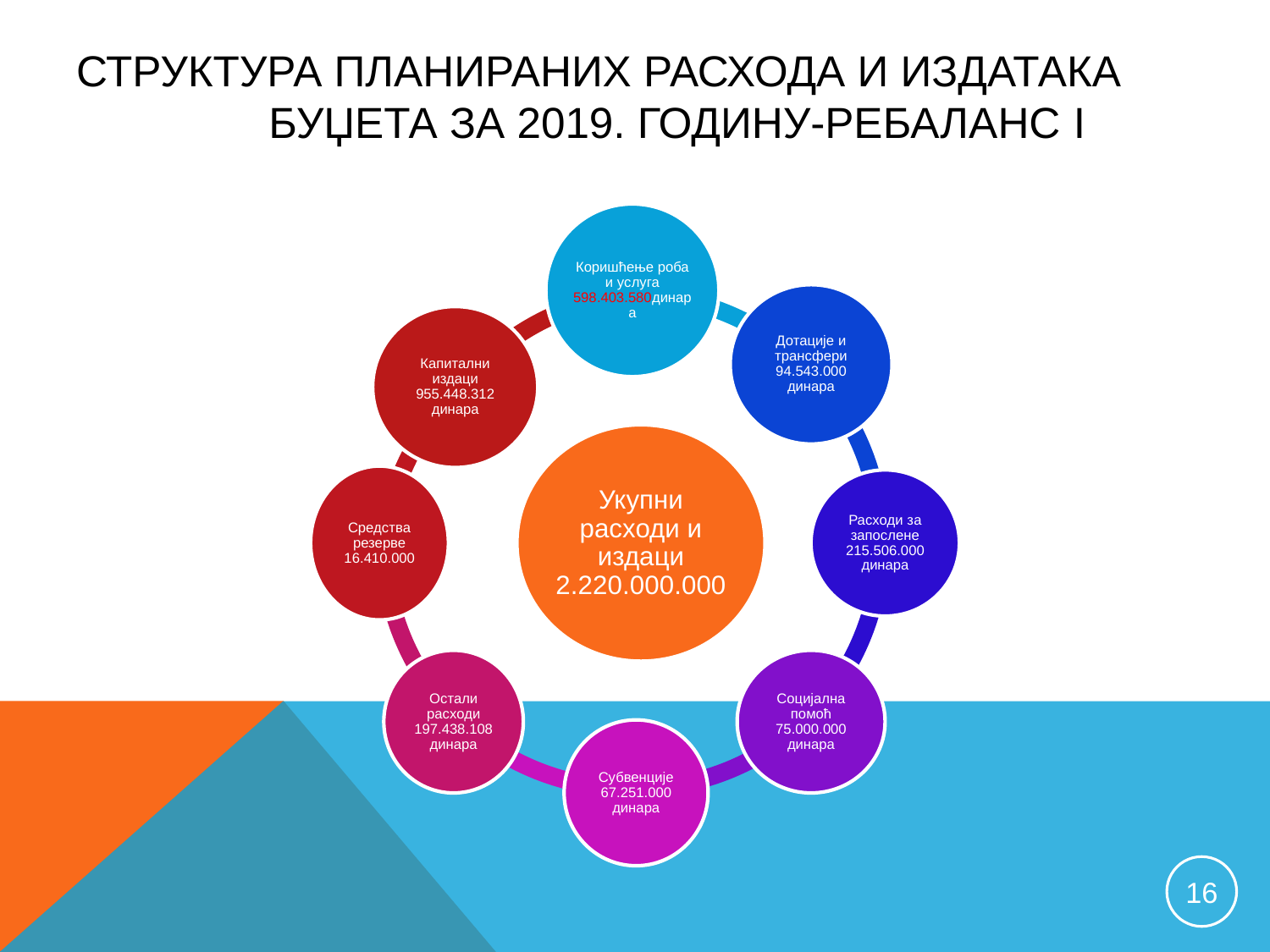

# Структура планираних расхода и издатака буџета за 2019. годину-Ребаланс i
Коришћење роба и услуга 598.403.580динара

Дотације и трансфери 94.543.000 динара

Капитални издаци 955.448.312 динара

Укупни расходи и издаци 2.220.000.000
Средства резерве 16.410.000
Расходи за запослене 215.506.000 динара
Остали расходи 197.438.108 динара
Социјална помоћ 75.000.000 динара
Субвенције 67.251.000 динара
16